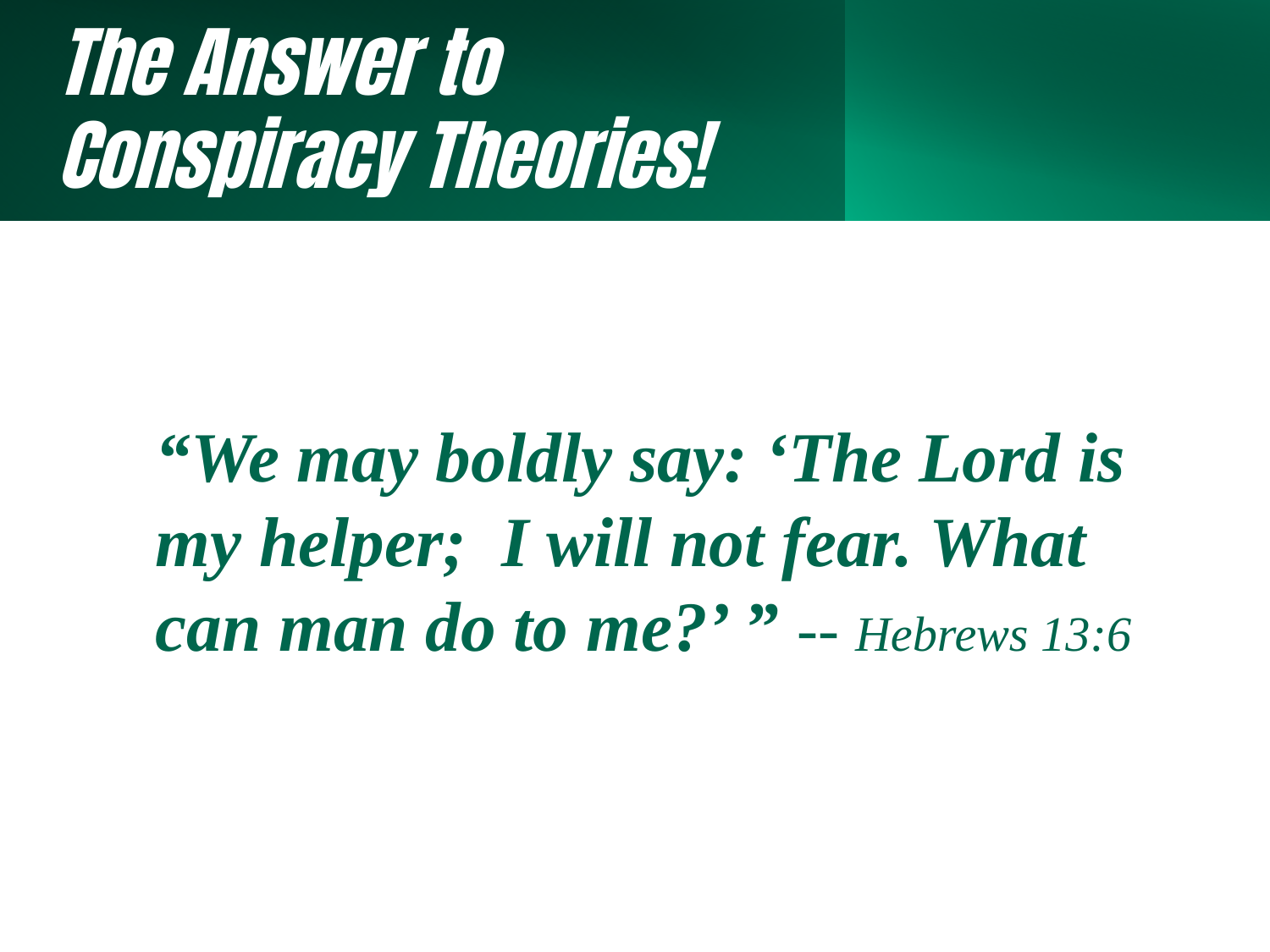

# The Answer to Conspiracy Theories!
“We may boldly say: ‘The Lord is my helper;  I will not fear. What can man do to me?’ ” -- Hebrews 13:6